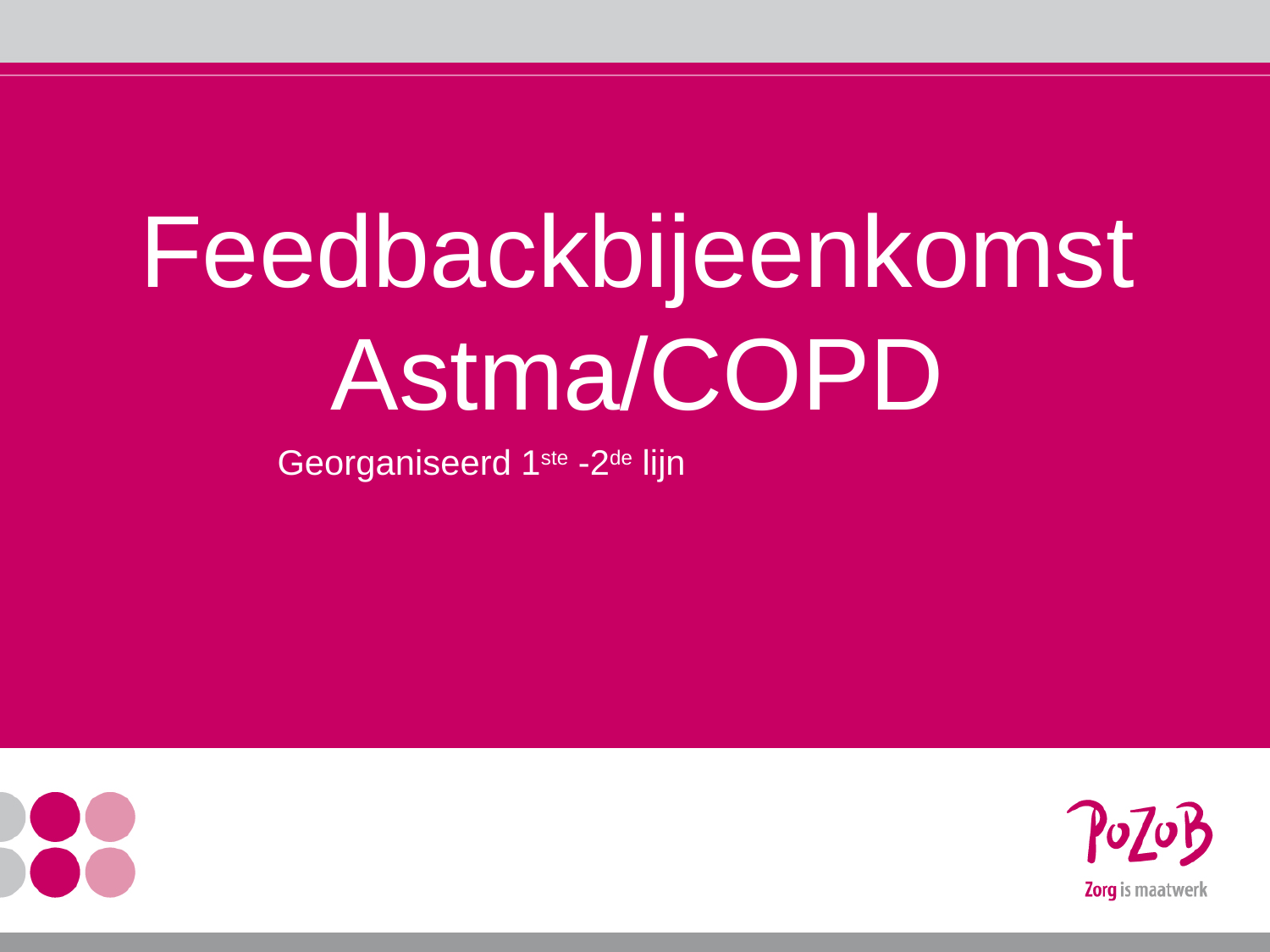

# Feedbackbijeenkomst Astma/COPD
Georganiseerd 1ste -2de lijn